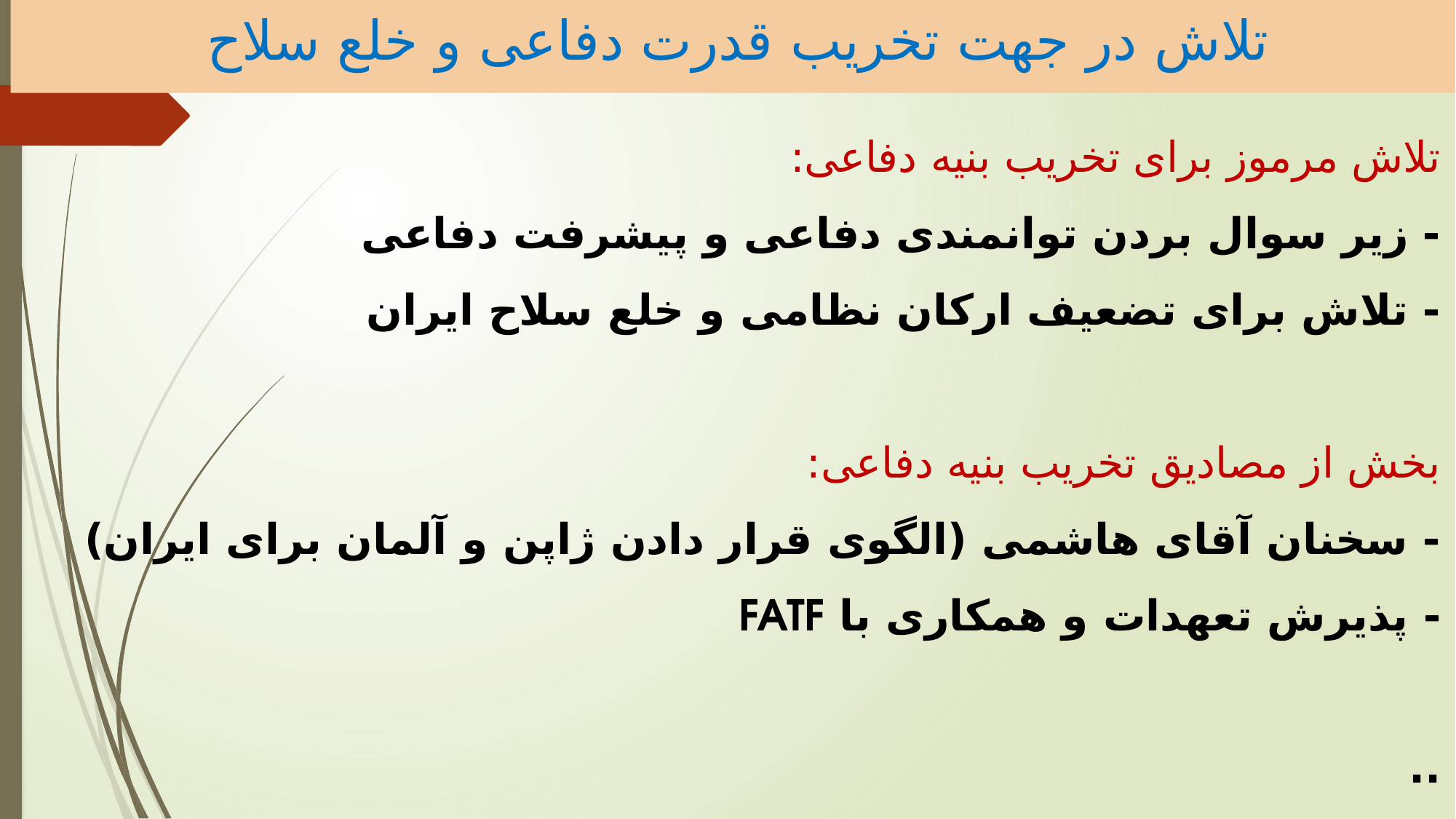

تلاش در جهت تخریب قدرت دفاعی و خلع سلاح
# تلاش مرموز برای تخریب بنیه دفاعی: - زیر سوال بردن توانمندی دفاعی و پیشرفت دفاعی - تلاش برای تضعیف ارکان نظامی و خلع سلاح ایران بخش از مصادیق تخریب بنیه دفاعی: - سخنان آقای هاشمی (الگوی قرار دادن ژاپن و آلمان برای ایران) - پذیرش تعهدات و همکاری با FATF ..